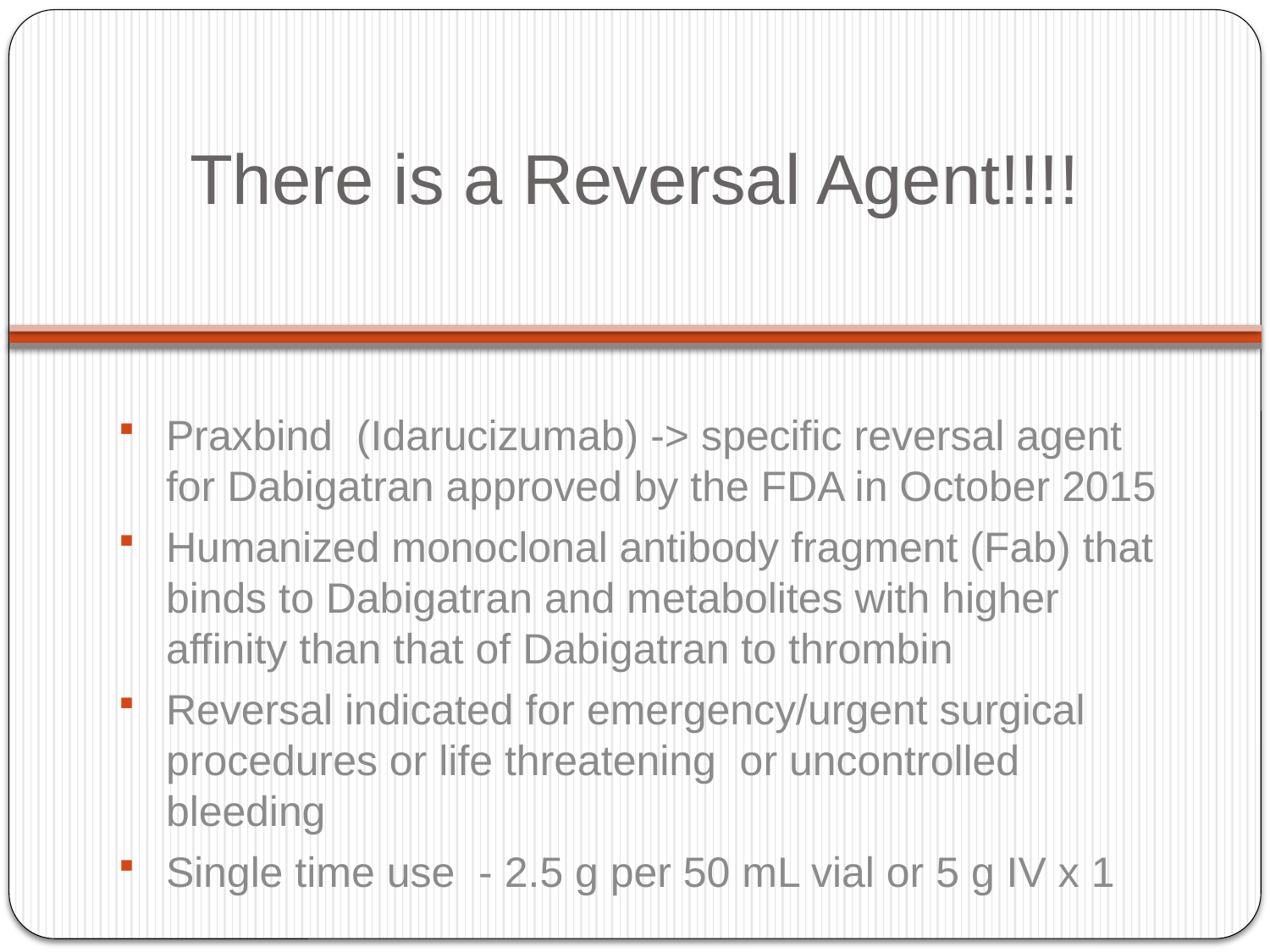

# There is a Reversal Agent!!!!
Praxbind  (Idarucizumab) -> specific reversal agent for Dabigatran approved by the FDA in October 2015
Humanized monoclonal antibody fragment (Fab) that binds to Dabigatran and metabolites with higher affinity than that of Dabigatran to thrombin
Reversal indicated for emergency/urgent surgical procedures or life threatening  or uncontrolled bleeding
Single time use  - 2.5 g per 50 mL vial or 5 g IV x 1